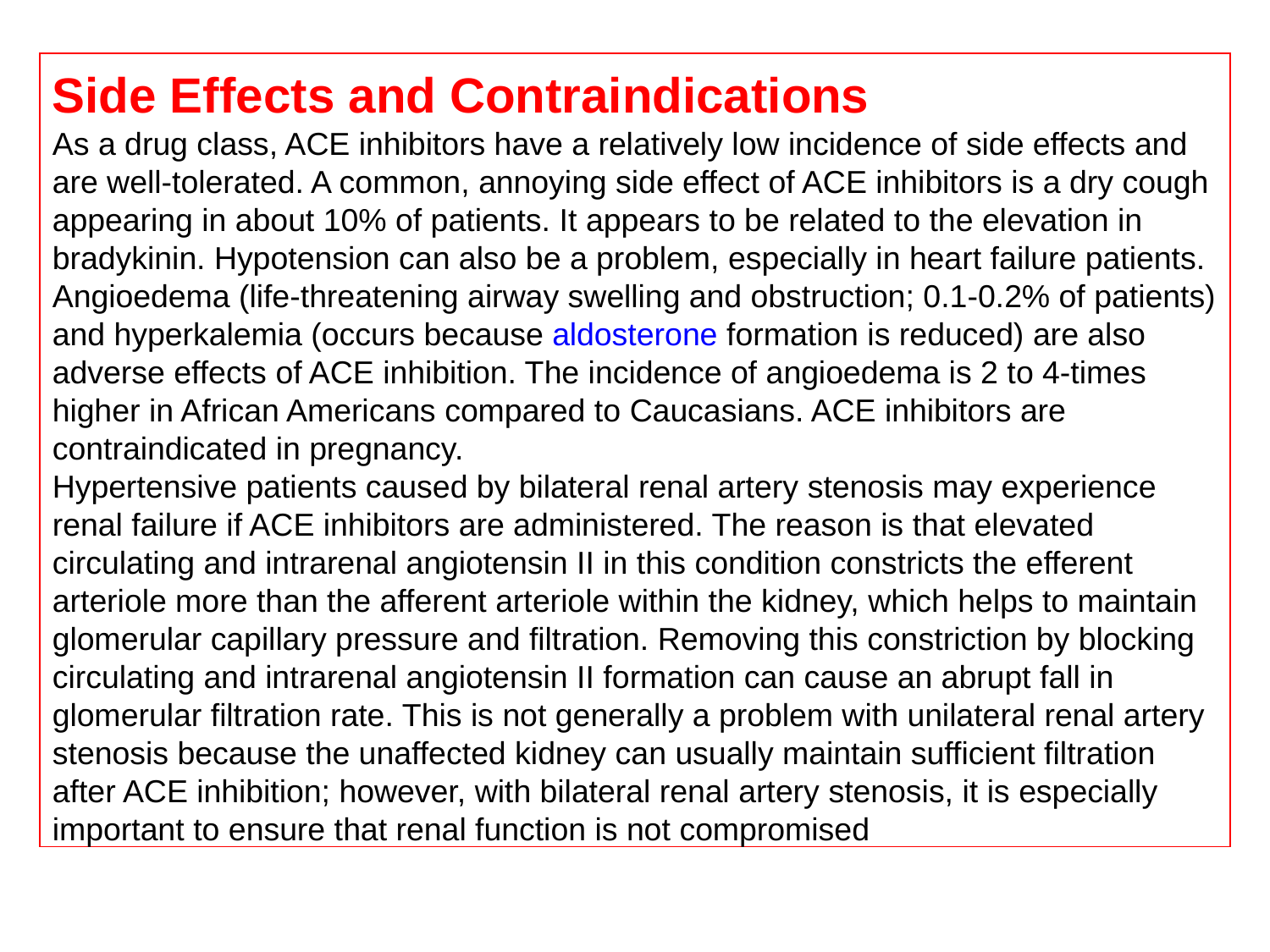

Side Effects and Contraindications
As a drug class, ACE inhibitors have a relatively low incidence of side effects and are well-tolerated. A common, annoying side effect of ACE inhibitors is a dry cough appearing in about 10% of patients. It appears to be related to the elevation in bradykinin. Hypotension can also be a problem, especially in heart failure patients. Angioedema (life-threatening airway swelling and obstruction; 0.1-0.2% of patients) and hyperkalemia (occurs because aldosterone formation is reduced) are also adverse effects of ACE inhibition. The incidence of angioedema is 2 to 4-times higher in African Americans compared to Caucasians. ACE inhibitors are contraindicated in pregnancy.
Hypertensive patients caused by bilateral renal artery stenosis may experience renal failure if ACE inhibitors are administered. The reason is that elevated circulating and intrarenal angiotensin II in this condition constricts the efferent arteriole more than the afferent arteriole within the kidney, which helps to maintain glomerular capillary pressure and filtration. Removing this constriction by blocking circulating and intrarenal angiotensin II formation can cause an abrupt fall in glomerular filtration rate. This is not generally a problem with unilateral renal artery stenosis because the unaffected kidney can usually maintain sufficient filtration after ACE inhibition; however, with bilateral renal artery stenosis, it is especially important to ensure that renal function is not compromised